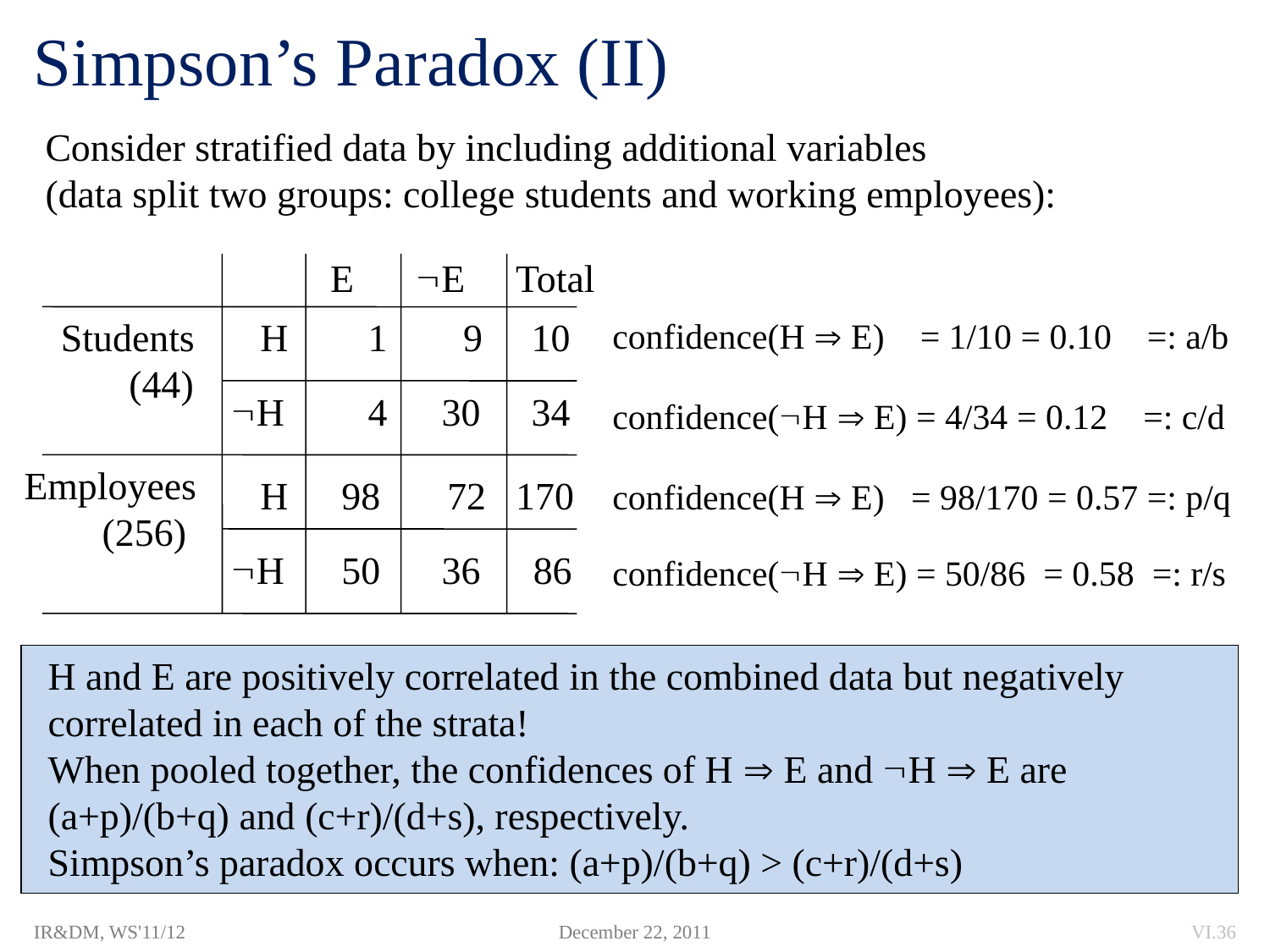

# Simpson’s Paradox (II)
Consider stratified data by including additional variables
(data split two groups: college students and working employees):
E
¬E
Total

  Students
         (44)
  H
1
9
10
¬H
4
30
34
Employees
        (256)
  H
98
72
170

¬H
50
36
86

confidence(H ⇒ E)    = 1/10 = 0.10    =: a/b

confidence(¬H ⇒ E) = 4/34 = 0.12    =: c/d

confidence(H ⇒ E)   = 98/170 = 0.57 =: p/q

confidence(¬H ⇒ E) = 50/86  = 0.58  =: r/s

H and E are positively correlated in the combined data but negatively
correlated in each of the strata!
When pooled together, the confidences of H ⇒ E and ¬H ⇒ E are
(a+p)/(b+q) and (c+r)/(d+s), respectively.
Simpson’s paradox occurs when: (a+p)/(b+q) > (c+r)/(d+s)

IR&DM, WS'11/12
December 22, 2011
VI.36